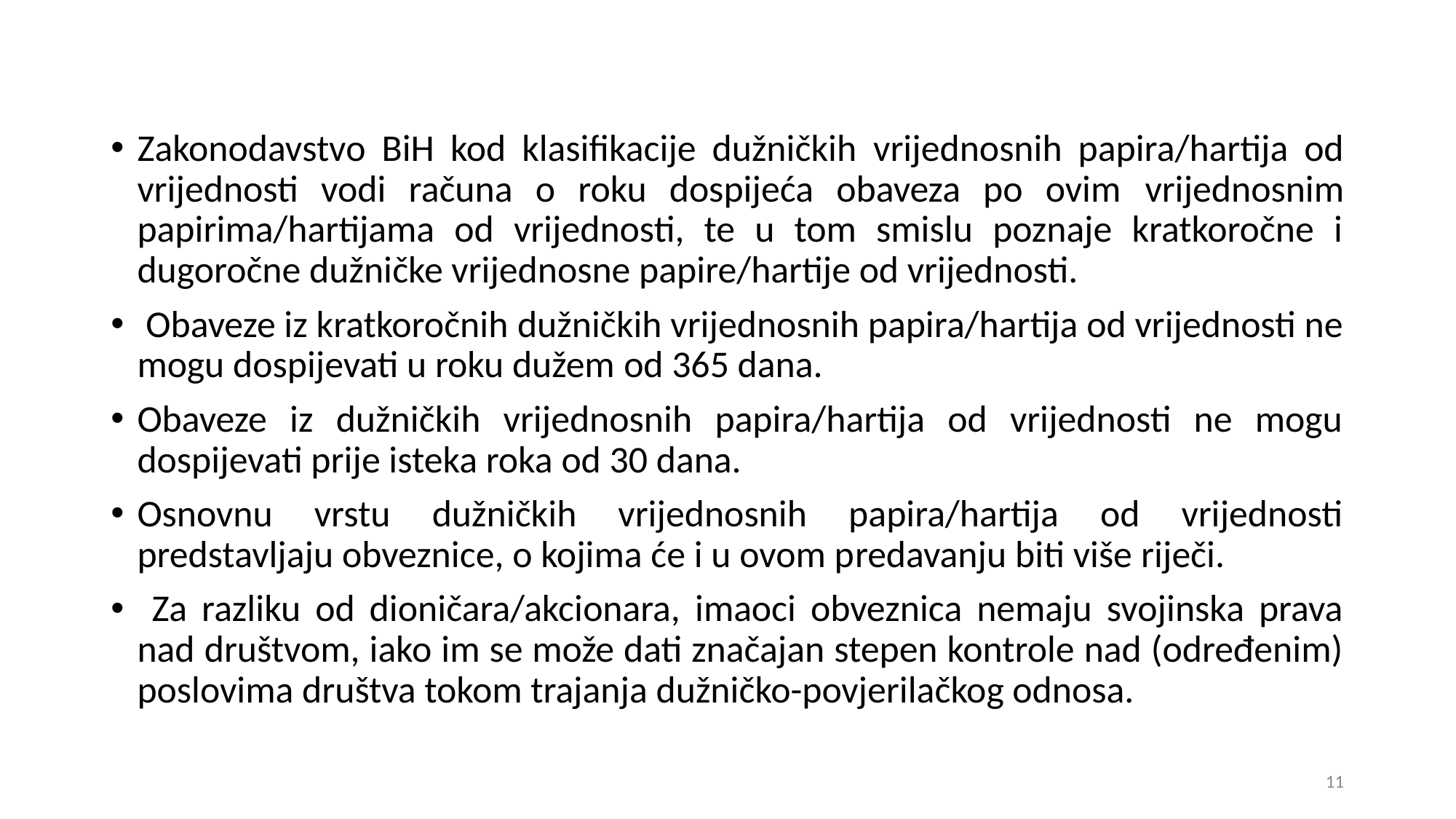

Zakonodavstvo BiH kod klasifikacije dužničkih vrijednosnih papira/hartija od vrijednosti vodi računa o roku dospijeća obaveza po ovim vrijednosnim papirima/hartijama od vrijednosti, te u tom smislu poznaje kratkoročne i dugoročne dužničke vrijednosne papire/hartije od vrijednosti.
 Obaveze iz kratkoročnih dužničkih vrijednosnih papira/hartija od vrijednosti ne mogu dospijevati u roku dužem od 365 dana.
Obaveze iz dužničkih vrijednosnih papira/hartija od vrijednosti ne mogu dospijevati prije isteka roka od 30 dana.
Osnovnu vrstu dužničkih vrijednosnih papira/hartija od vrijednosti predstavljaju obveznice, o kojima će i u ovom predavanju biti više riječi.
 Za razliku od dioničara/akcionara, imaoci obveznica nemaju svojinska prava nad društvom, iako im se može dati značajan stepen kontrole nad (određenim) poslovima društva tokom trajanja dužničko-povjerilačkog odnosa.
11